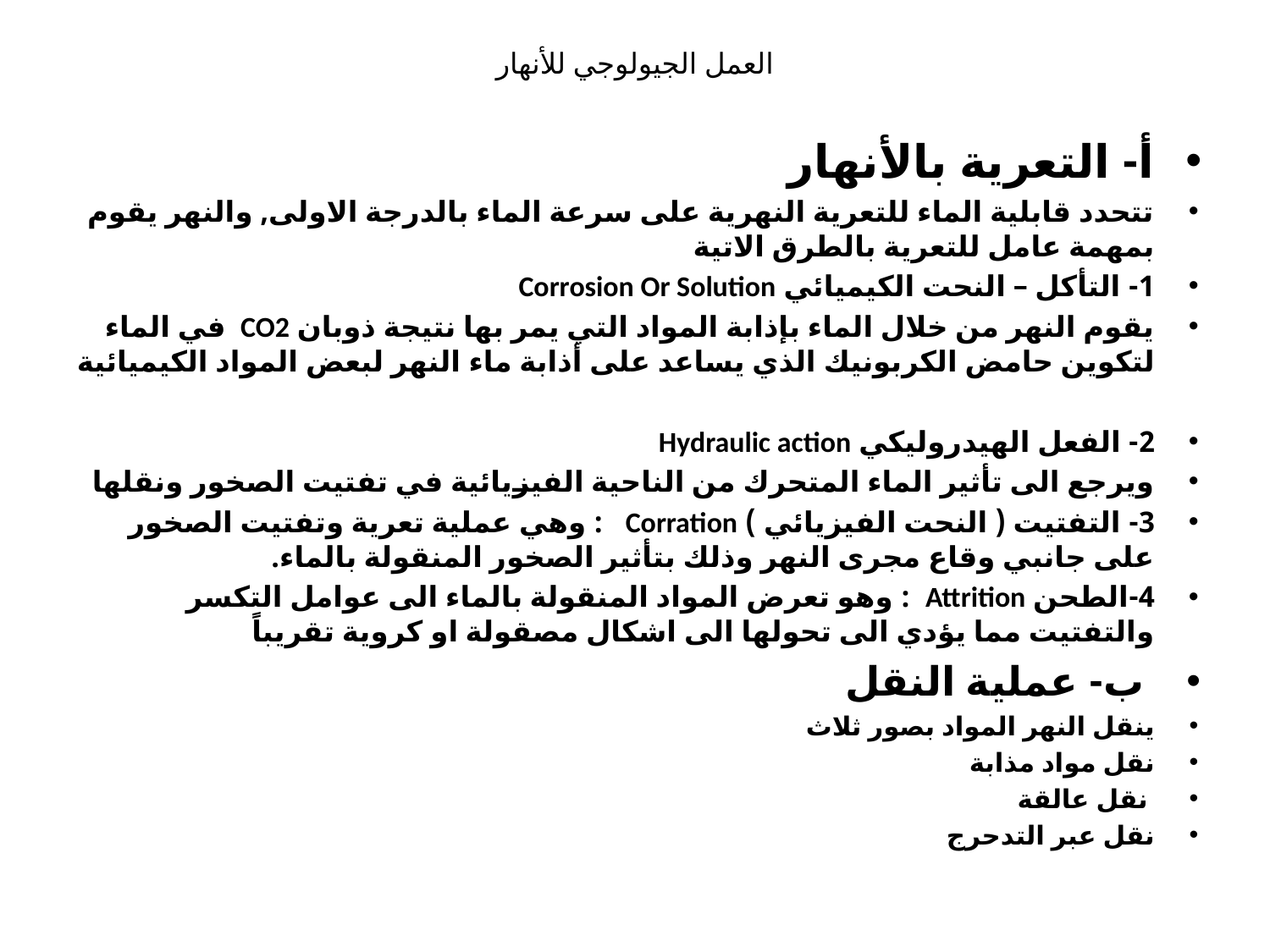

# العمل الجيولوجي للأنهار
أ- التعرية بالأنهار
تتحدد قابلية الماء للتعرية النهرية على سرعة الماء بالدرجة الاولى, والنهر يقوم بمهمة عامل للتعرية بالطرق الاتية
1- التأكل – النحت الكيميائي Corrosion Or Solution
يقوم النهر من خلال الماء بإذابة المواد التي يمر بها نتيجة ذوبان CO2  في الماء لتكوين حامض الكربونيك الذي يساعد على أذابة ماء النهر لبعض المواد الكيميائية

2- الفعل الهيدروليكي Hydraulic action
ويرجع الى تأثير الماء المتحرك من الناحية الفيزيائية في تفتيت الصخور ونقلها
3- التفتيت ( النحت الفيزيائي ) Corration   : وهي عملية تعرية وتفتيت الصخور على جانبي وقاع مجرى النهر وذلك بتأثير الصخور المنقولة بالماء.
4-الطحن Attrition  : وهو تعرض المواد المنقولة بالماء الى عوامل التكسر والتفتيت مما يؤدي الى تحولها الى اشكال مصقولة او كروية تقريباً
 ب- عملية النقل
ينقل النهر المواد بصور ثلاث
نقل مواد مذابة
 نقل عالقة
نقل عبر التدحرج